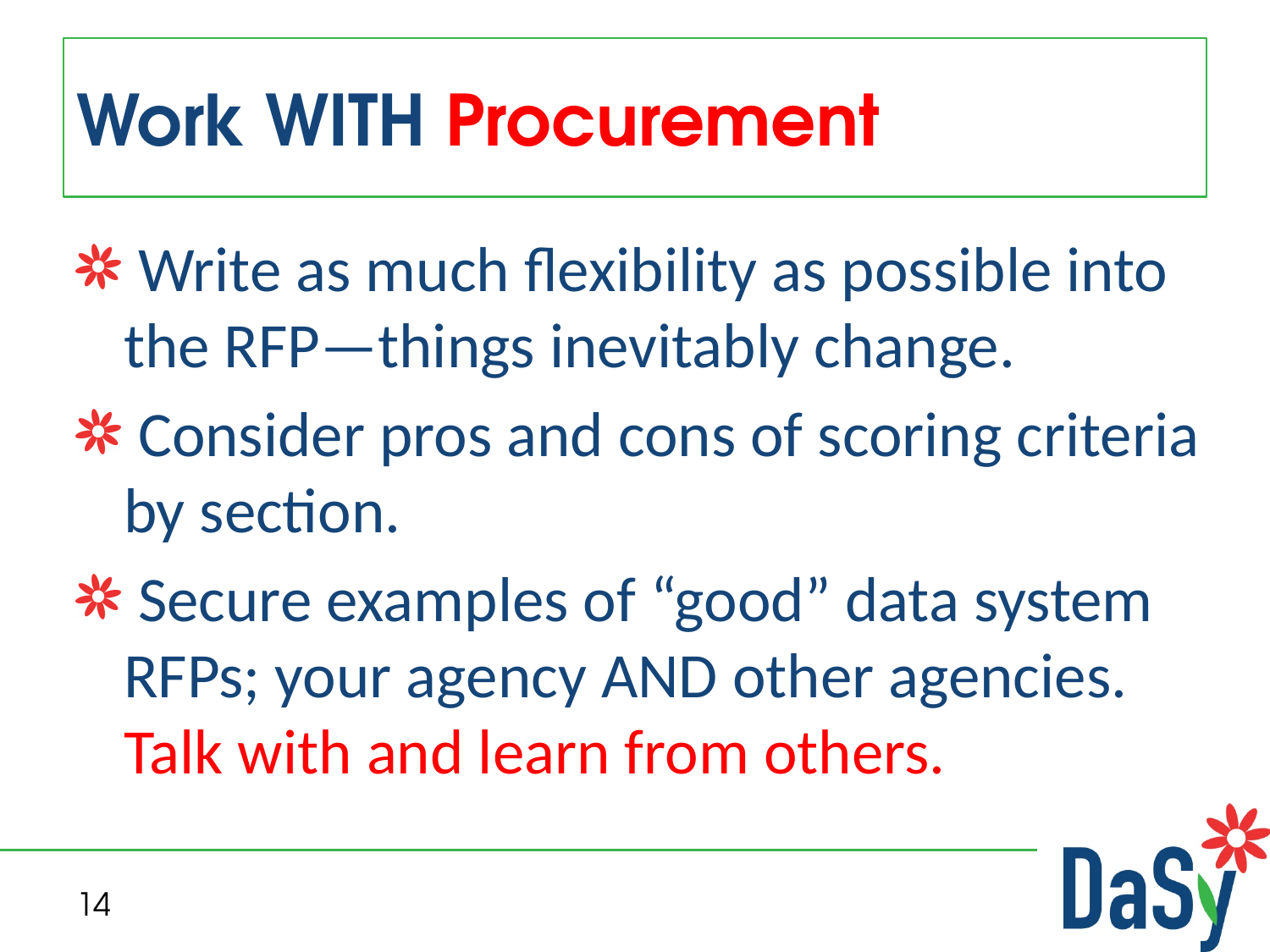

# Work WITH Procurement
 Write as much flexibility as possible into the RFP—things inevitably change.
 Consider pros and cons of scoring criteria by section.
 Secure examples of “good” data system RFPs; your agency AND other agencies. Talk with and learn from others.
14